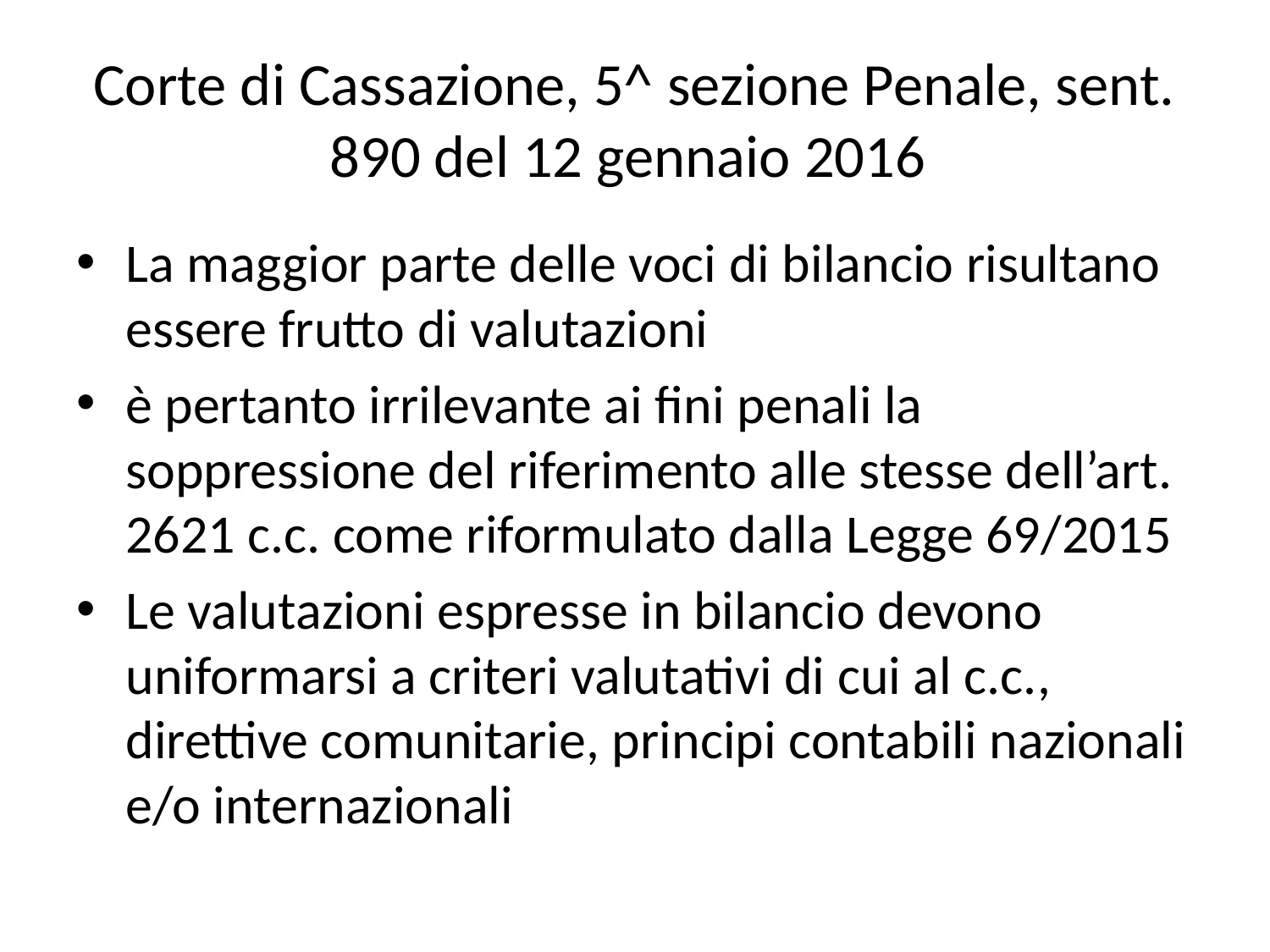

# Corte di Cassazione, 5^ sezione Penale, sent. 890 del 12 gennaio 2016
La maggior parte delle voci di bilancio risultano essere frutto di valutazioni
è pertanto irrilevante ai fini penali la soppressione del riferimento alle stesse dell’art. 2621 c.c. come riformulato dalla Legge 69/2015
Le valutazioni espresse in bilancio devono uniformarsi a criteri valutativi di cui al c.c., direttive comunitarie, principi contabili nazionali e/o internazionali